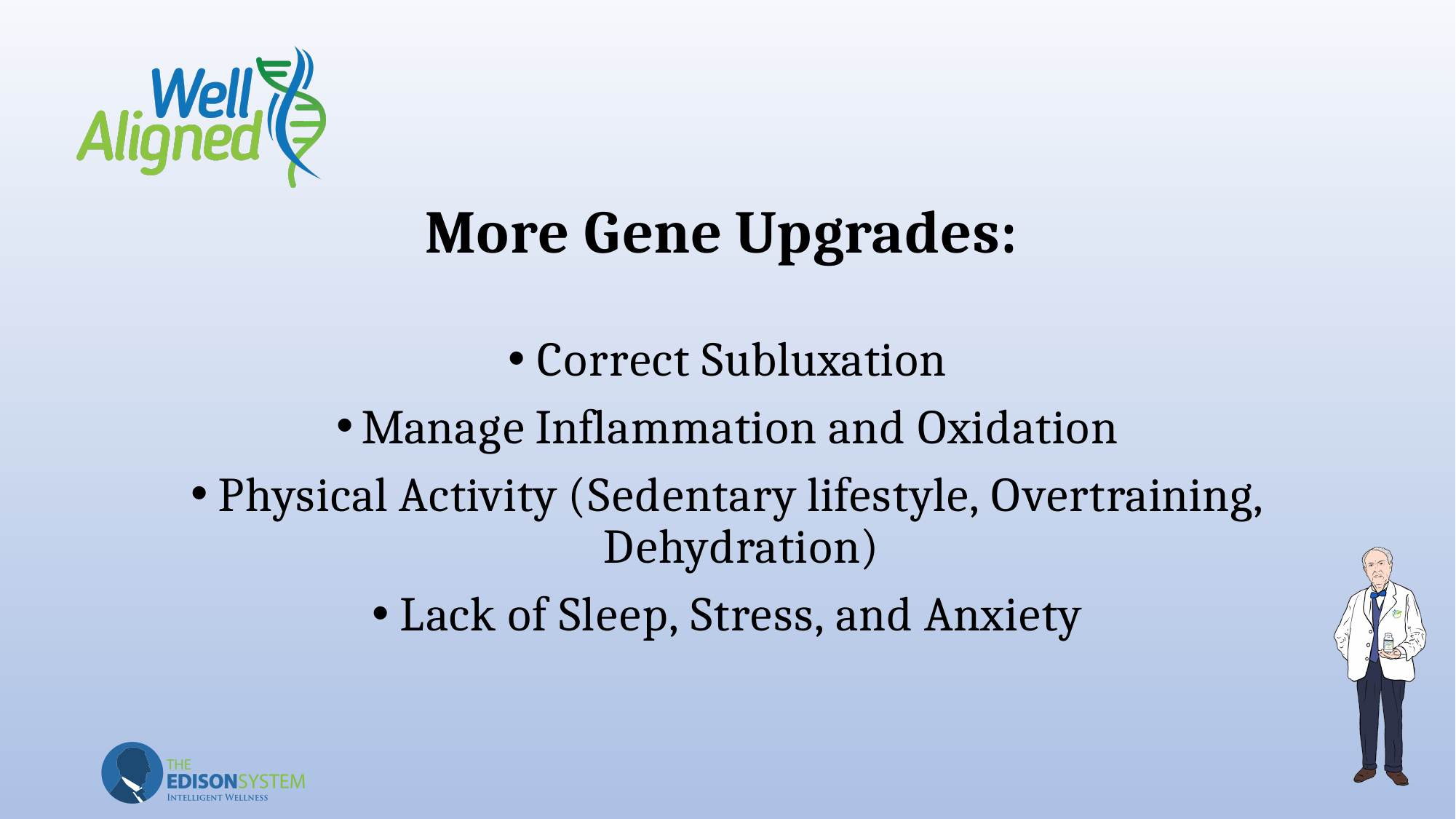

# More Gene Upgrades:
Correct Subluxation
Manage Inflammation and Oxidation
Physical Activity (Sedentary lifestyle, Overtraining, Dehydration)
Lack of Sleep, Stress, and Anxiety